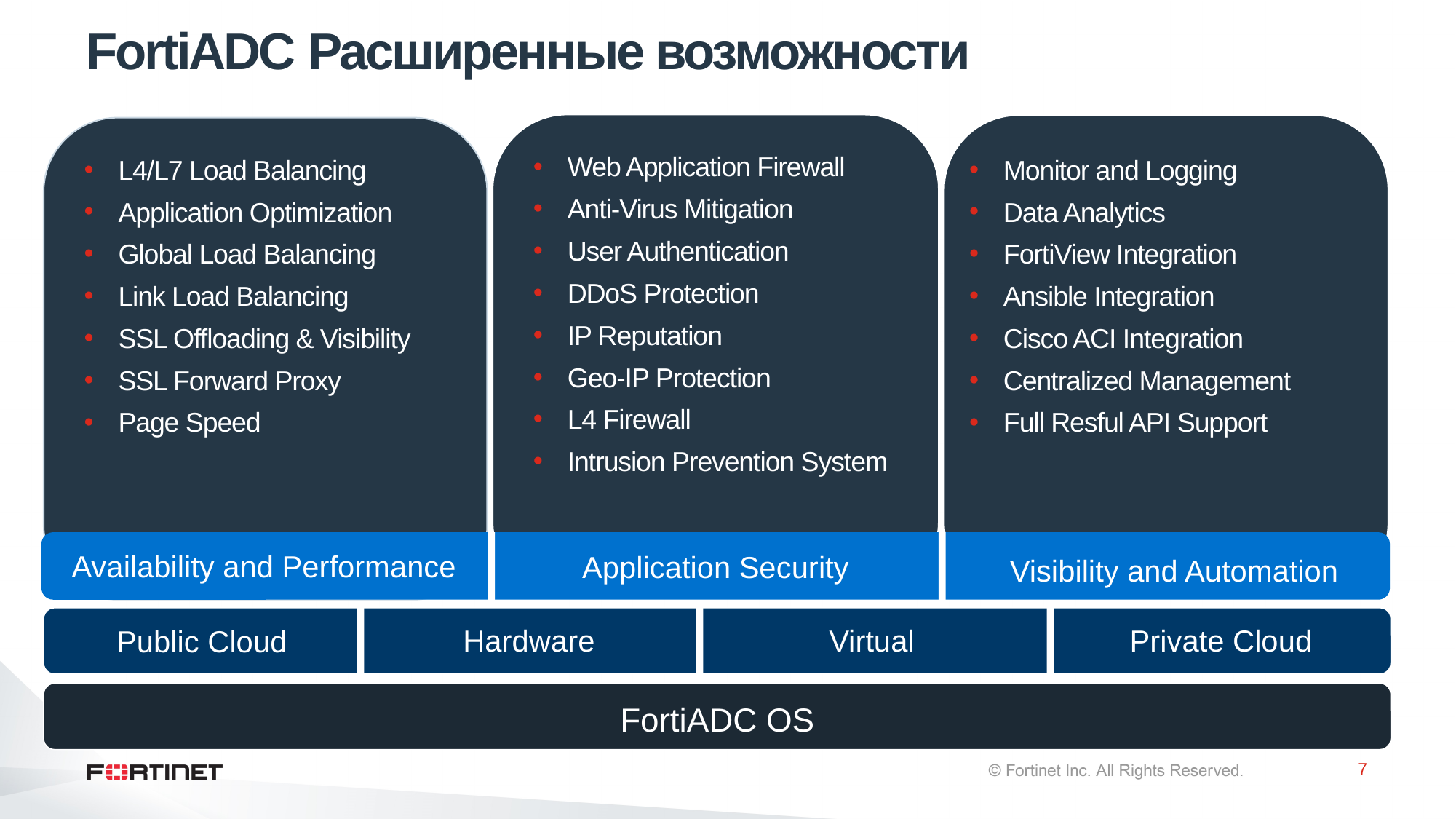

# FortiADC Расширенные возможности

Web Application Firewall
Anti-Virus Mitigation
User Authentication
DDoS Protection
IP Reputation
Geo-IP Protection
L4 Firewall
Intrusion Prevention System

L4/L7 Load Balancing
Application Optimization
Global Load Balancing
Link Load Balancing
SSL Offloading & Visibility
SSL Forward Proxy
Page Speed
Monitor and Logging
Data Analytics
FortiView Integration
Ansible Integration
Cisco ACI Integration
Centralized Management
Full Resful API Support

Application Security
Availability and Performance
Visibility and Automation

Virtual
Private Cloud
Hardware
Public Cloud

FortiADC OS